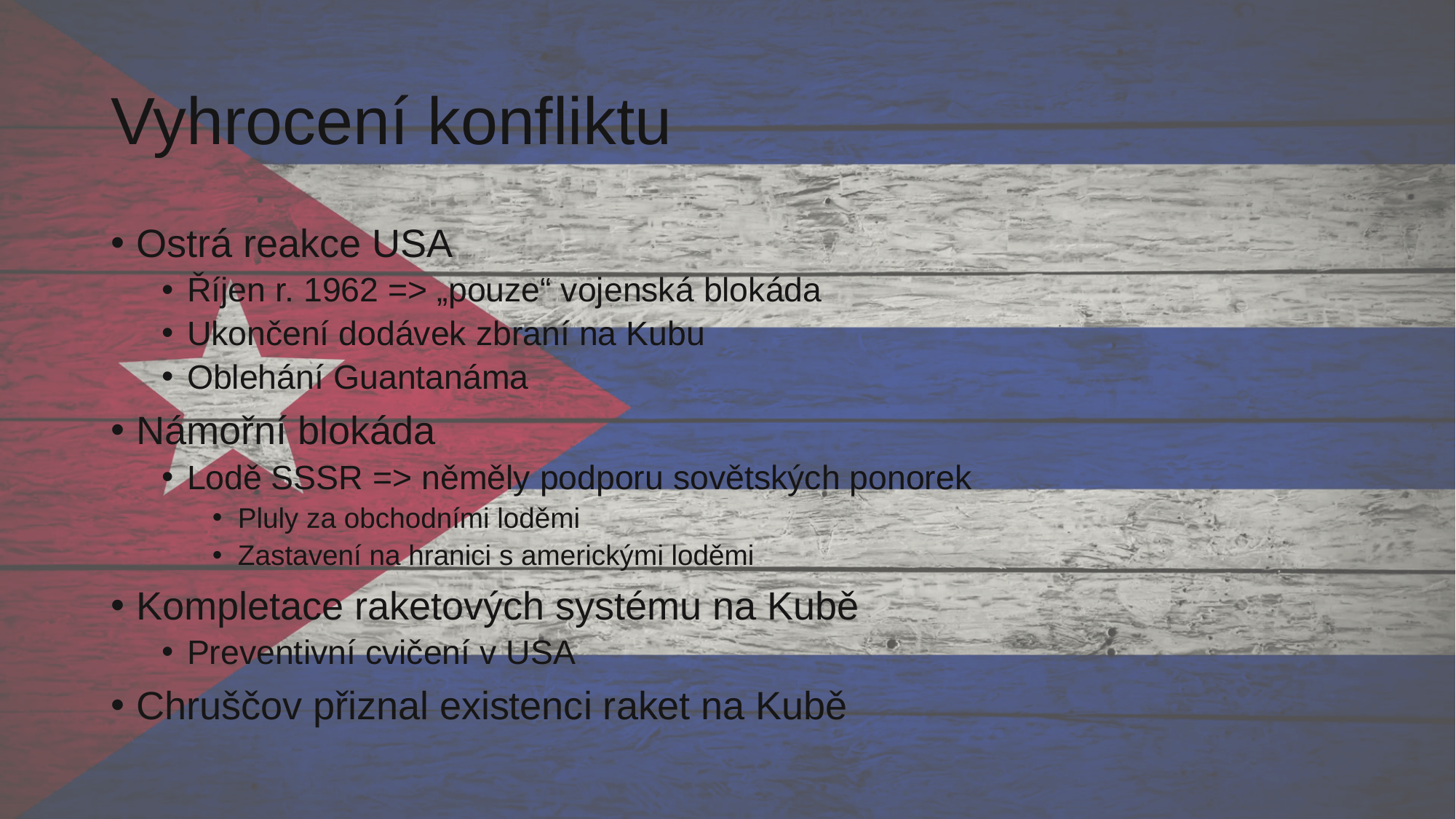

# Vyhrocení konfliktu
Ostrá reakce USA
Říjen r. 1962 => „pouze“ vojenská blokáda
Ukončení dodávek zbraní na Kubu
Oblehání Guantanáma
Námořní blokáda
Lodě SSSR => něměly podporu sovětských ponorek
Pluly za obchodními loděmi
Zastavení na hranici s americkými loděmi
Kompletace raketových systému na Kubě
Preventivní cvičení v USA
Chruščov přiznal existenci raket na Kubě